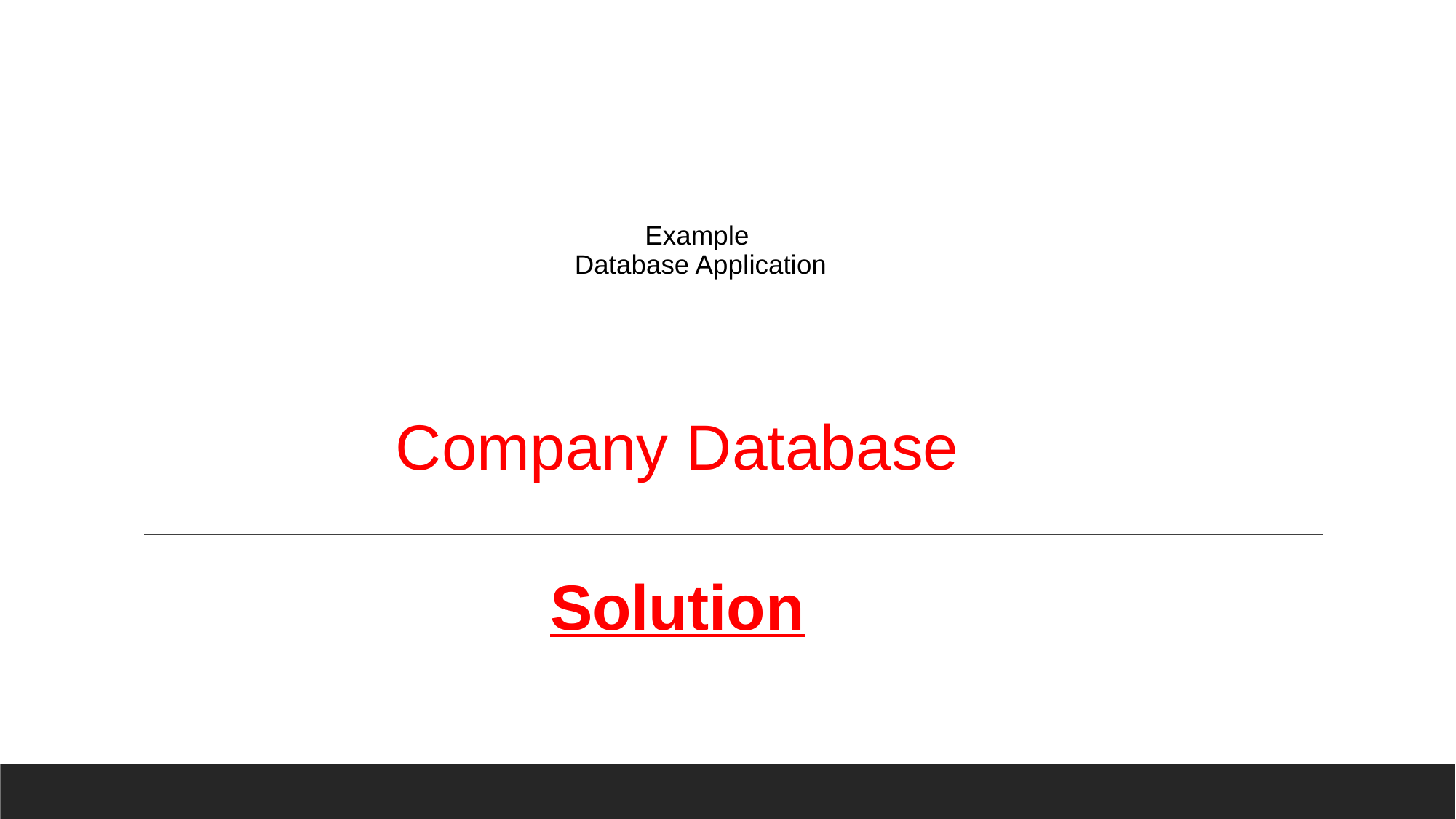

# Example Database Application
Company Database

Solution